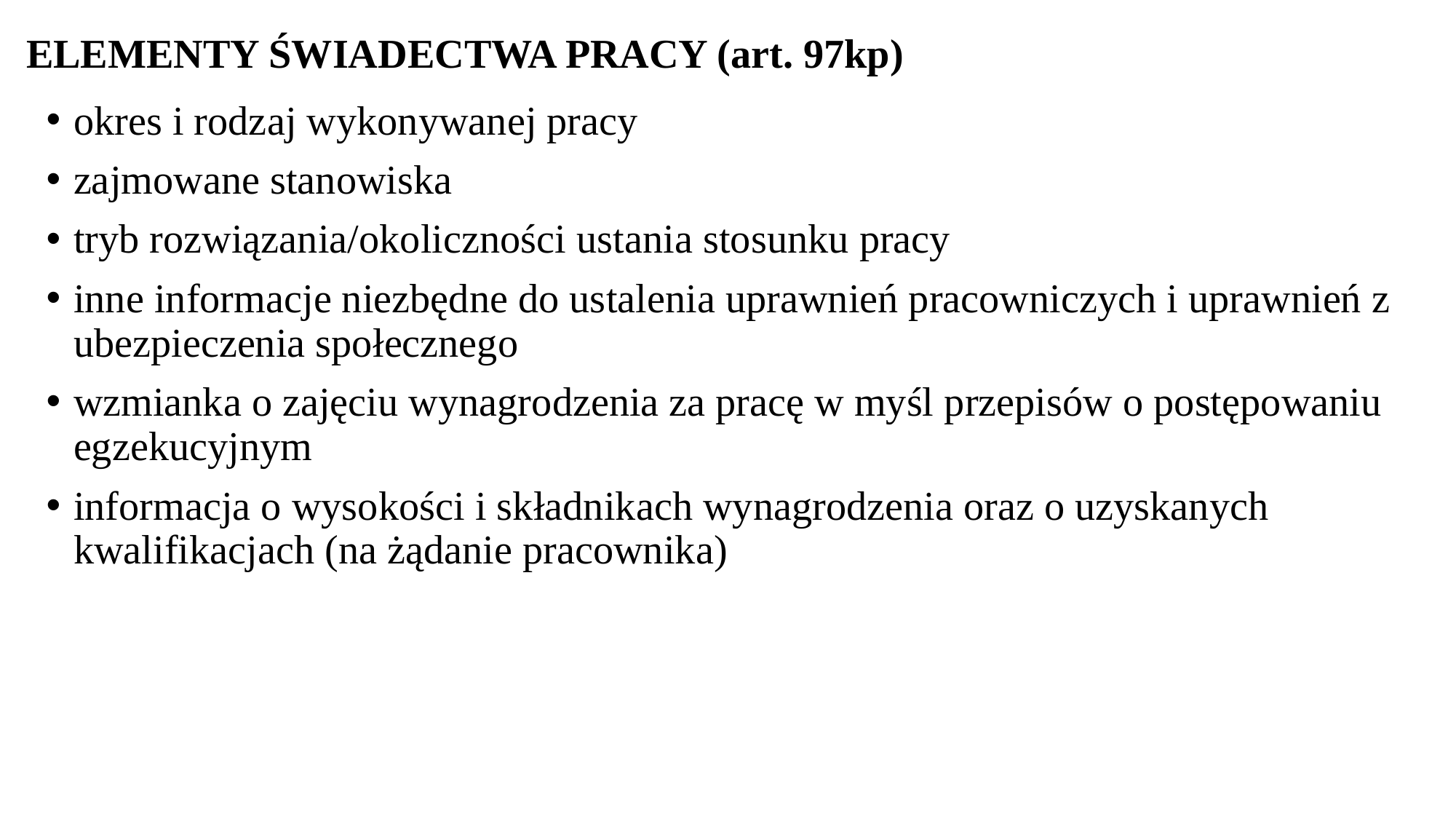

# ELEMENTY ŚWIADECTWA PRACY (art. 97kp)
okres i rodzaj wykonywanej pracy
zajmowane stanowiska
tryb rozwiązania/okoliczności ustania stosunku pracy
inne informacje niezbędne do ustalenia uprawnień pracowniczych i uprawnień z ubezpieczenia społecznego
wzmianka o zajęciu wynagrodzenia za pracę w myśl przepisów o postępowaniu egzekucyjnym
informacja o wysokości i składnikach wynagrodzenia oraz o uzyskanych kwalifikacjach (na żądanie pracownika)